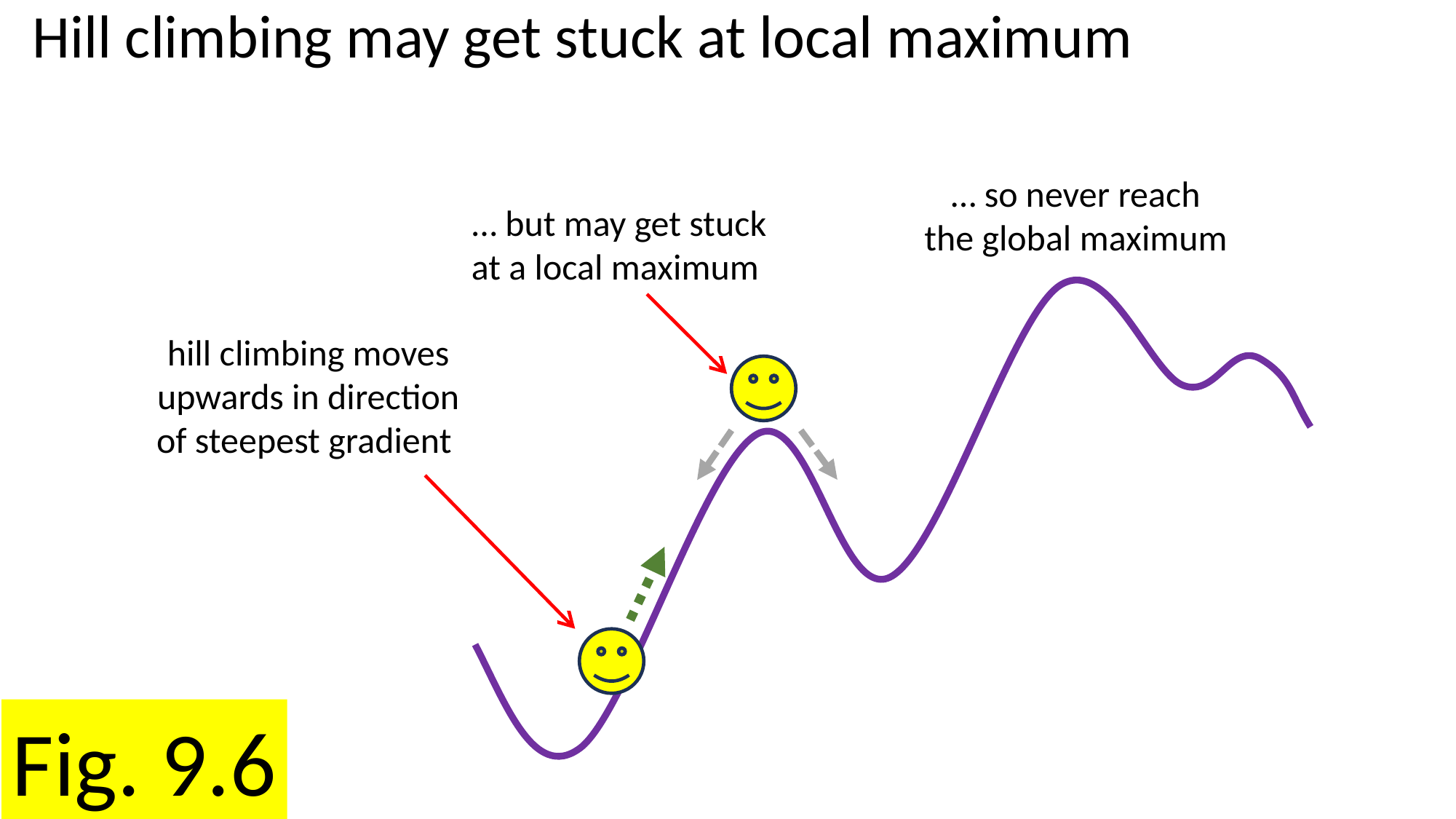

# Hill climbing may get stuck at local maximum
… so never reach
the global maximum
… but may get stuck at a local maximum

hill climbing moves upwards in direction of steepest gradient

Fig. 9.6